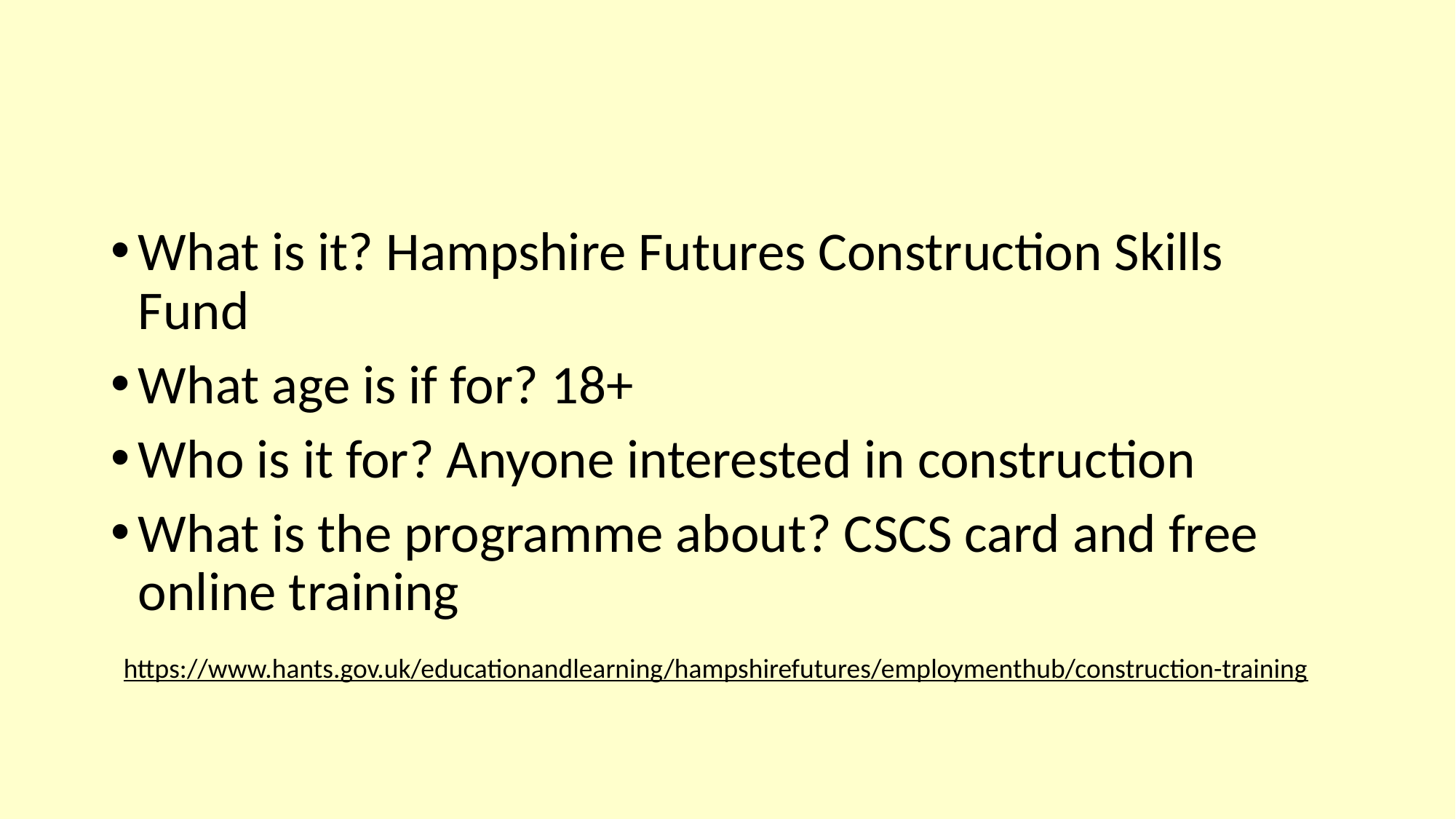

What is it? Hampshire Futures Construction Skills Fund
What age is if for? 18+
Who is it for? Anyone interested in construction
What is the programme about? CSCS card and free online training
https://www.hants.gov.uk/educationandlearning/hampshirefutures/employmenthub/construction-training